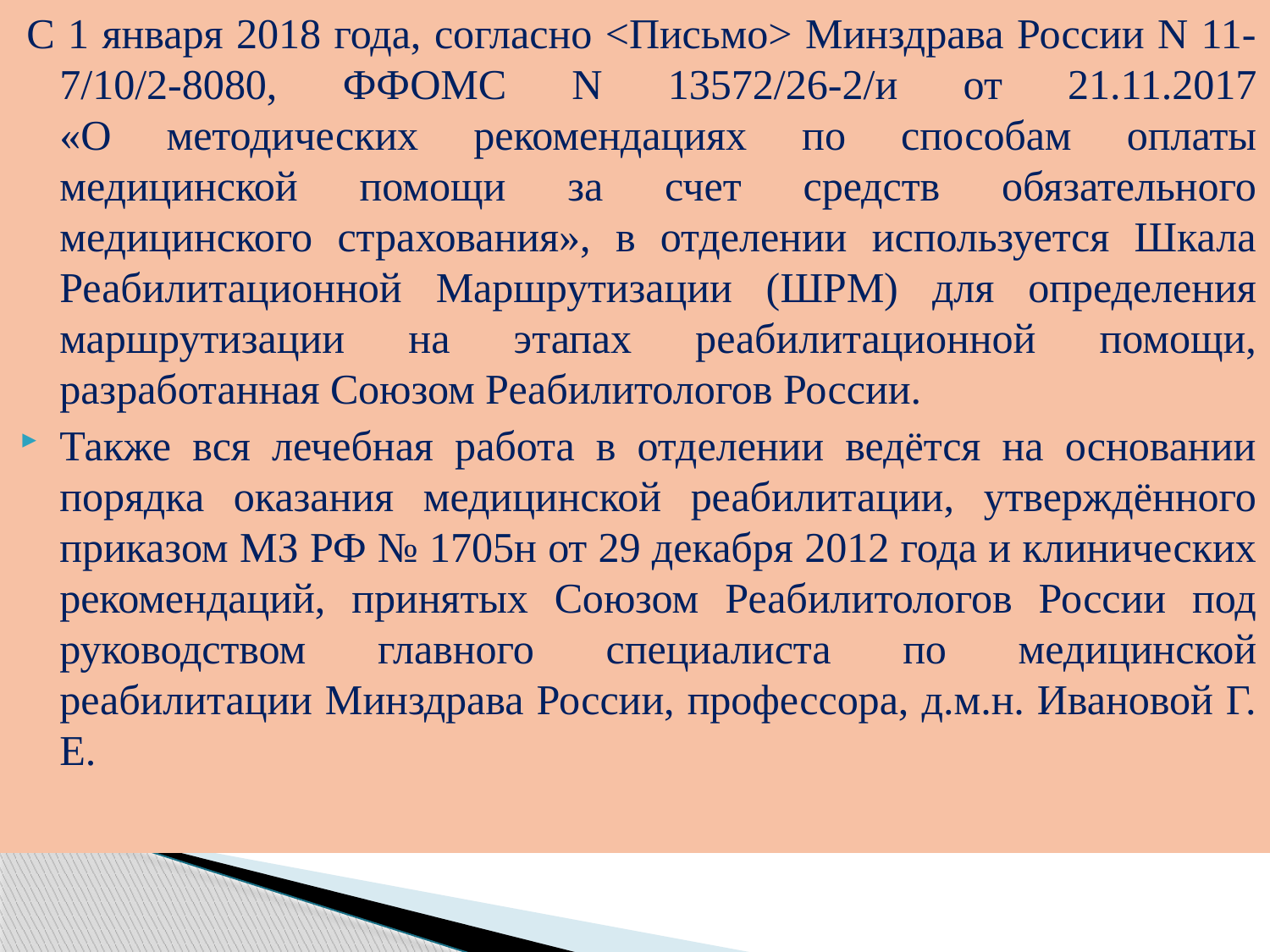

С 1 января 2018 года, согласно <Письмо> Минздрава России N 11-7/10/2-8080, ФФОМС N 13572/26-2/и от 21.11.2017
«О методических рекомендациях по способам оплаты медицинской помощи за счет средств обязательного медицинского страхования», в отделении используется Шкала Реабилитационной Маршрутизации (ШРМ) для определения маршрутизации на этапах реабилитационной помощи, разработанная Союзом Реабилитологов России.
Также вся лечебная работа в отделении ведётся на основании порядка оказания медицинской реабилитации, утверждённого приказом МЗ РФ № 1705н от 29 декабря 2012 года и клинических рекомендаций, принятых Союзом Реабилитологов России под руководством главного специалиста по медицинской реабилитации Минздрава России, профессора, д.м.н. Ивановой Г. Е.

#